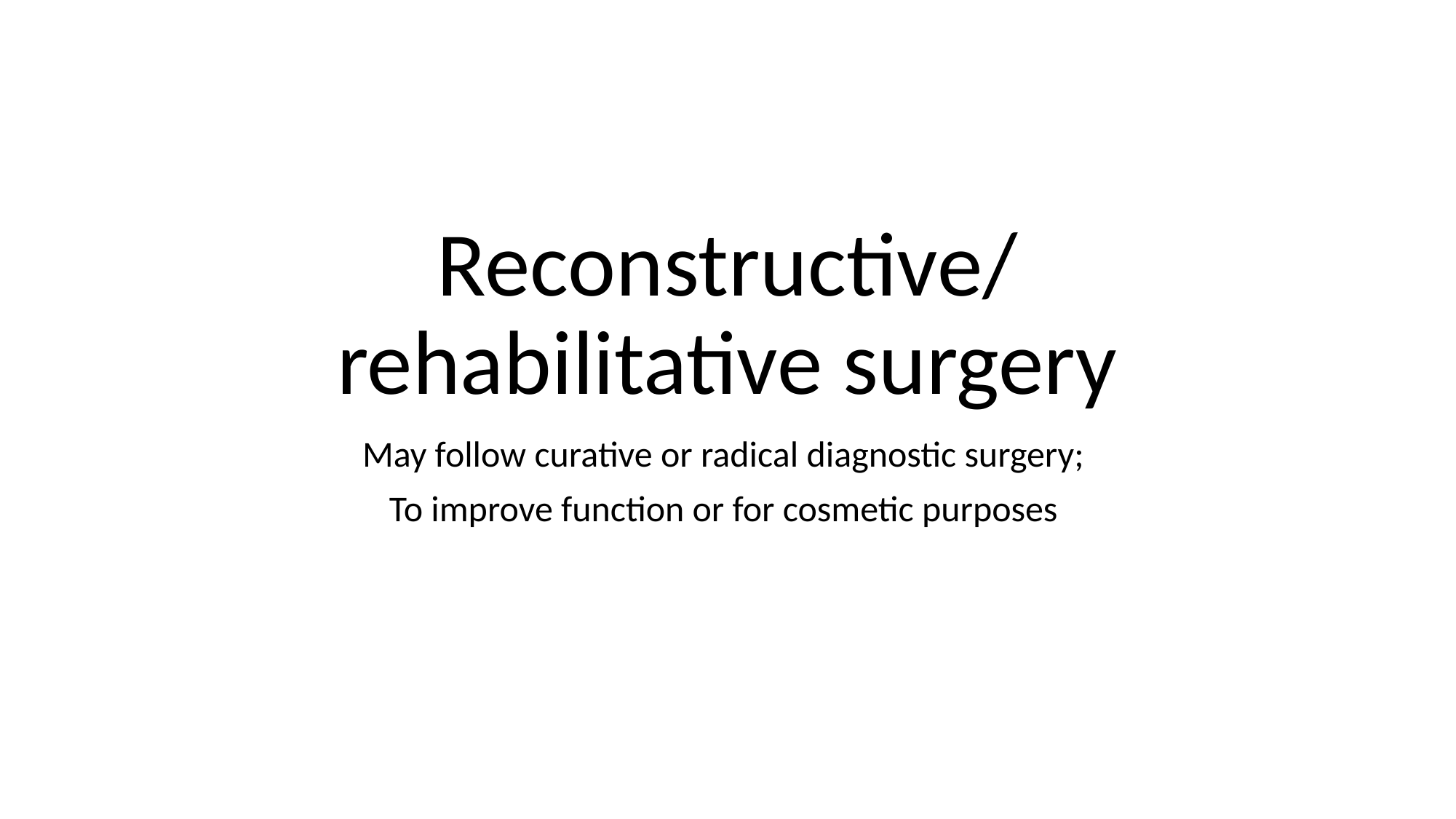

# Reconstructive/ rehabilitative surgery
May follow curative or radical diagnostic surgery;
To improve function or for cosmetic purposes